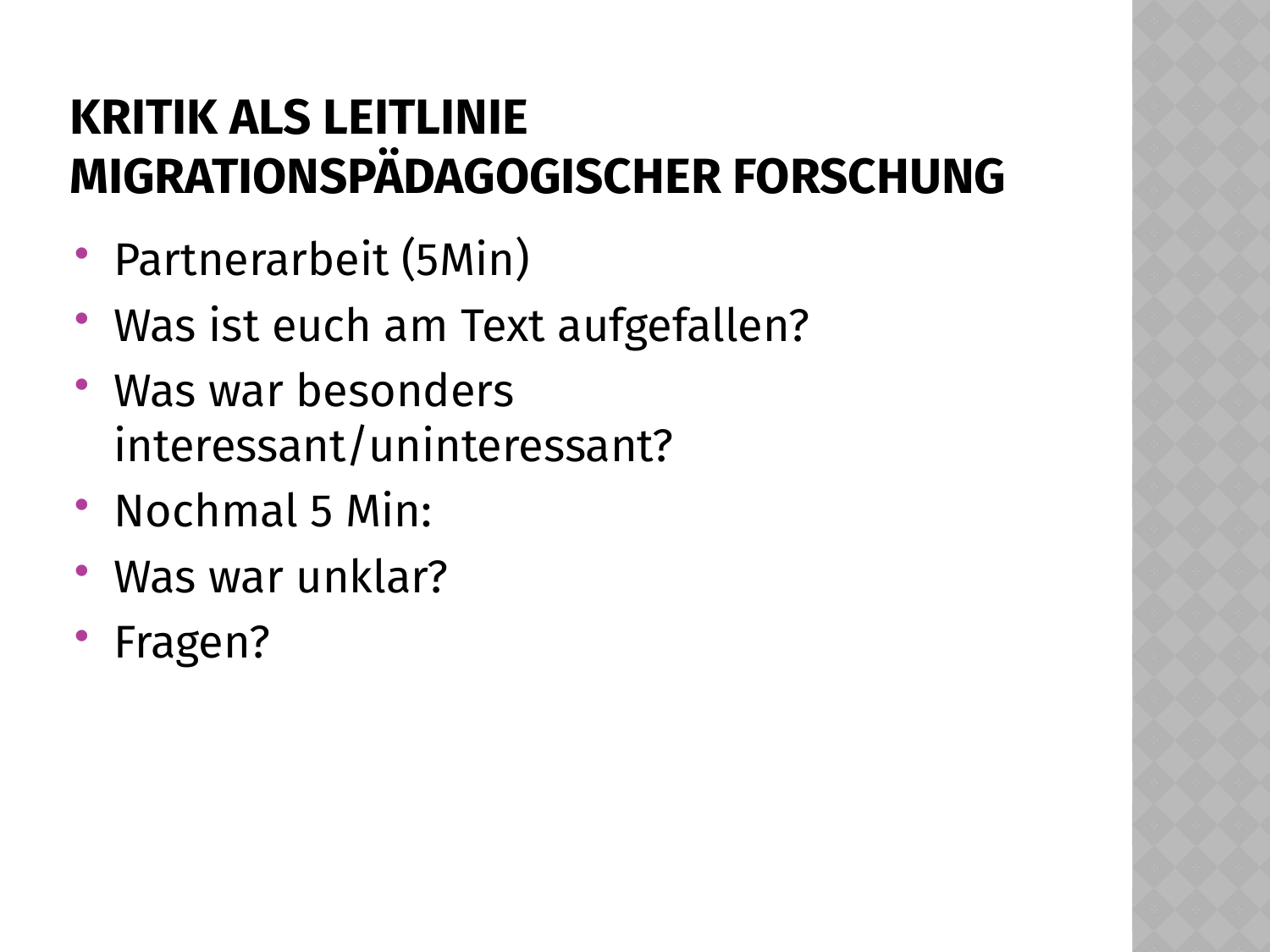

# Kritik als leitlinie migrationspädagogischer Forschung
Partnerarbeit (5Min)
Was ist euch am Text aufgefallen?
Was war besonders interessant/uninteressant?
Nochmal 5 Min:
Was war unklar?
Fragen?